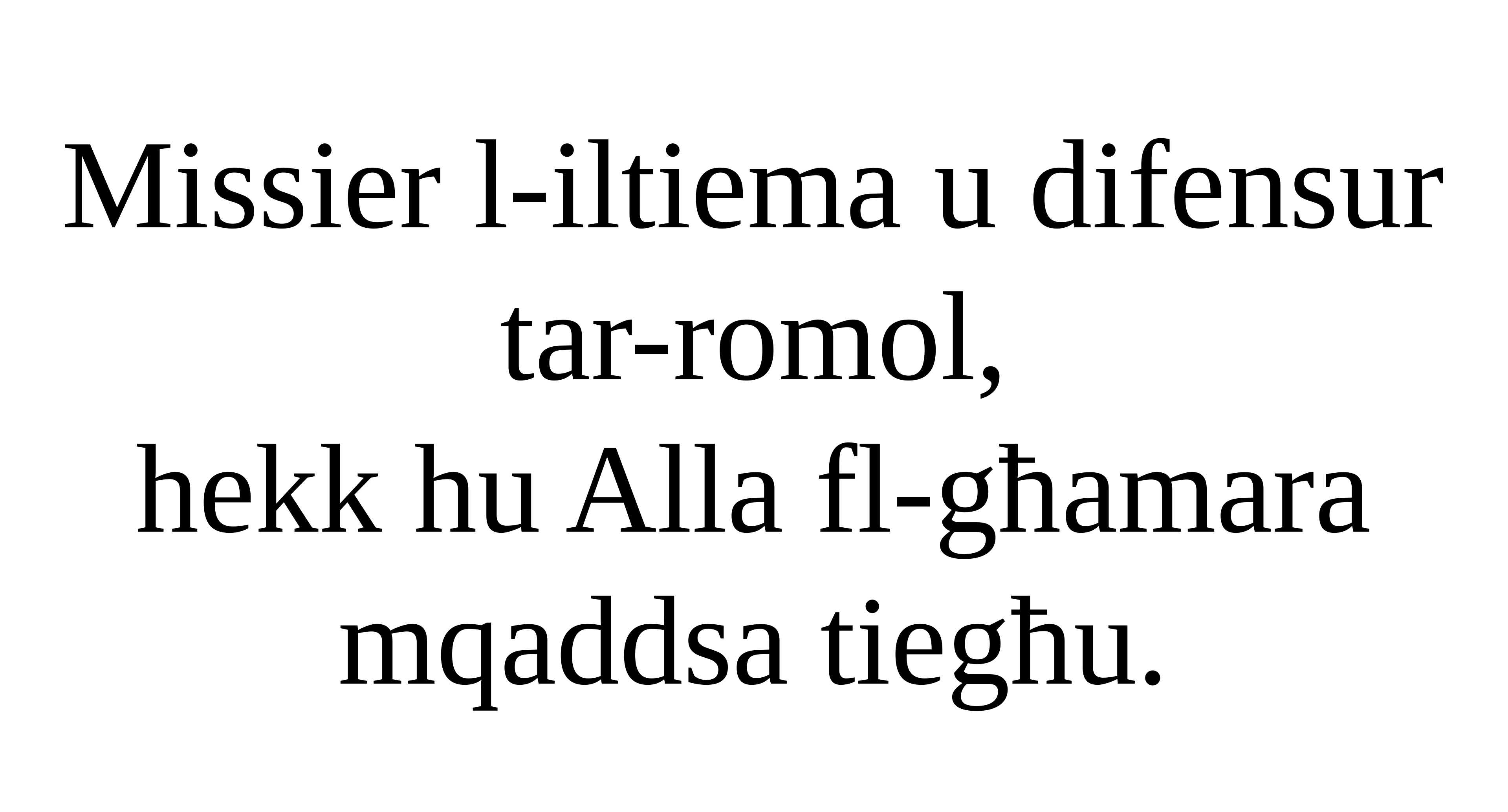

Missier l-iltiema u difensur tar-romol,
hekk hu Alla fl-għamara mqaddsa tiegħu.